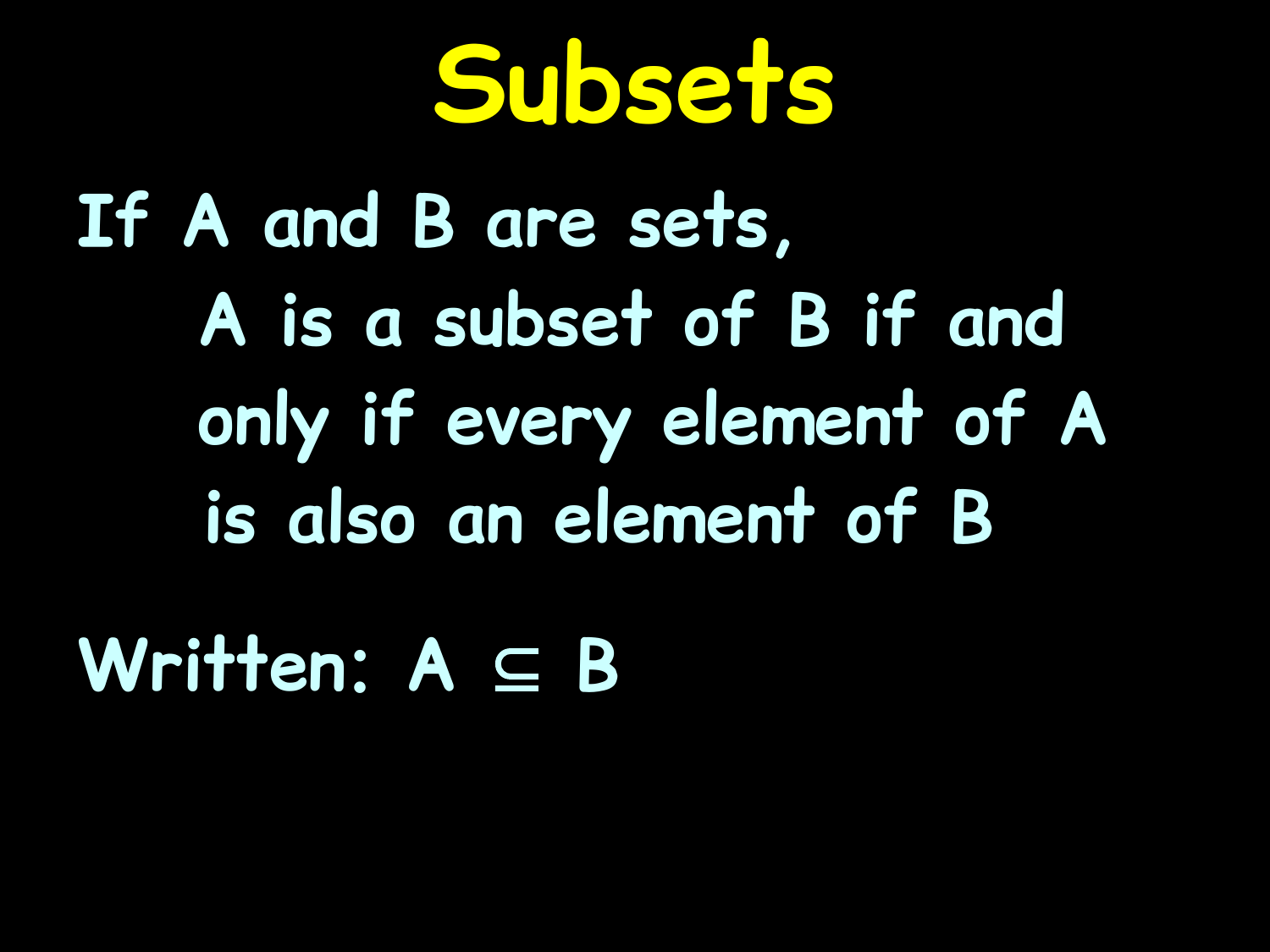

# Subsets
If A and B are sets,
    A is a subset of B if and
    only if every element of A
	is also an element of B

Written: A ⊆ B